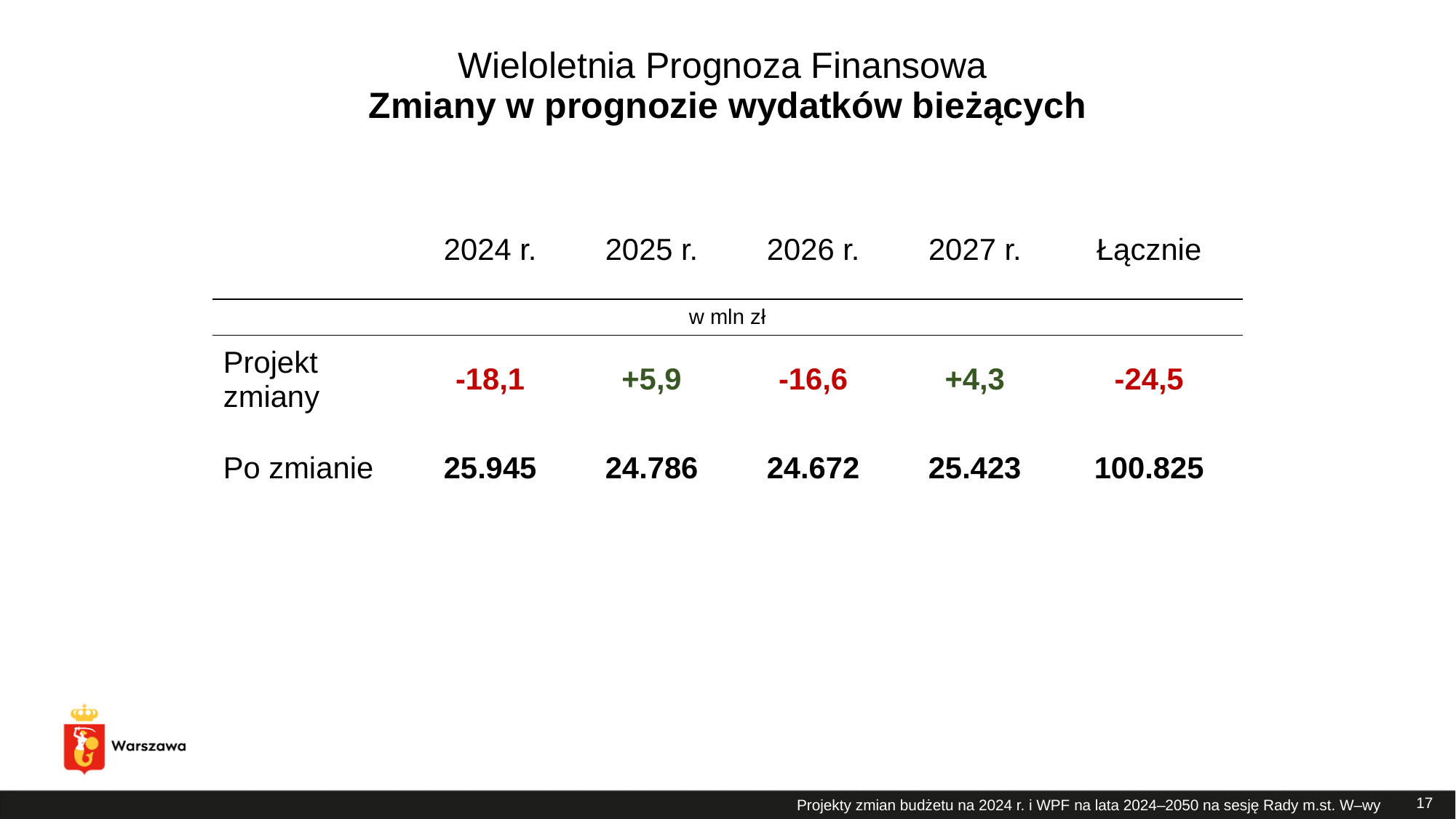

# Wieloletnia Prognoza Finansowa Zmiany w prognozie wydatków bieżących
|  | 2024 r. | 2025 r. | 2026 r. | 2027 r. | Łącznie |
| --- | --- | --- | --- | --- | --- |
| w mln zł |  |  |  |  |  |
| Projekt zmiany | -18,1 | +5,9 | -16,6 | +4,3 | -24,5 |
| Po zmianie | 25.945 | 24.786 | 24.672 | 25.423 | 100.825 |
17
Projekty zmian budżetu na 2024 r. i WPF na lata 2024–2050 na sesję Rady m.st. W–wy